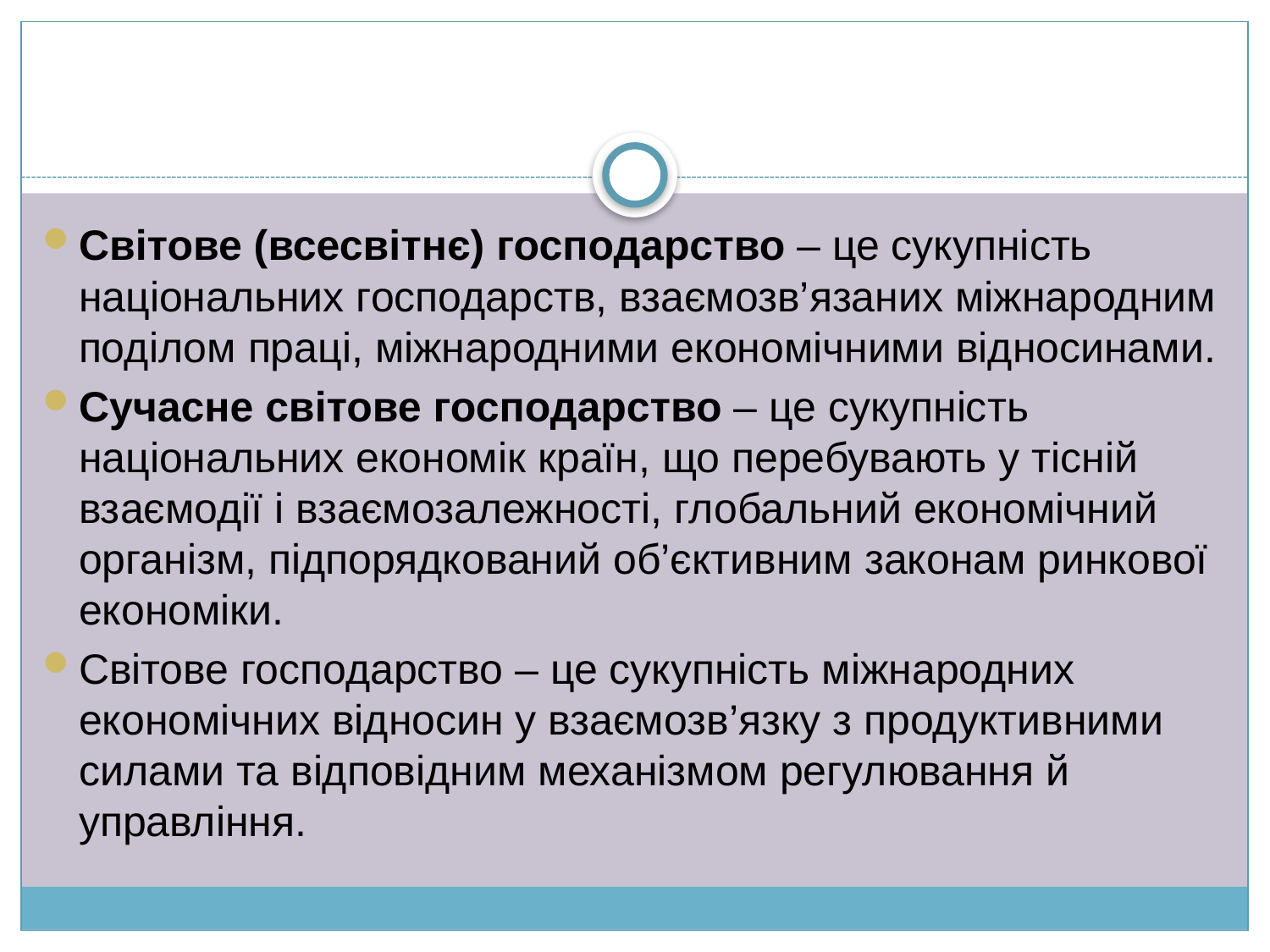

Світове (всесвітнє) господарство – це сукупність національних господарств, взаємозв’язаних міжнародним поділом праці, міжнародними економічними відносинами.
Сучасне світове господарство – це сукупність національних економік країн, що перебувають у тісній взаємодії і взаємозалежності, глобальний економічний організм, підпорядкований об’єктивним законам ринкової економіки.
Світове господарство – це сукупність міжнародних економічних відносин у взаємозв’язку з продуктивними силами та відповідним механізмом регулювання й управління.